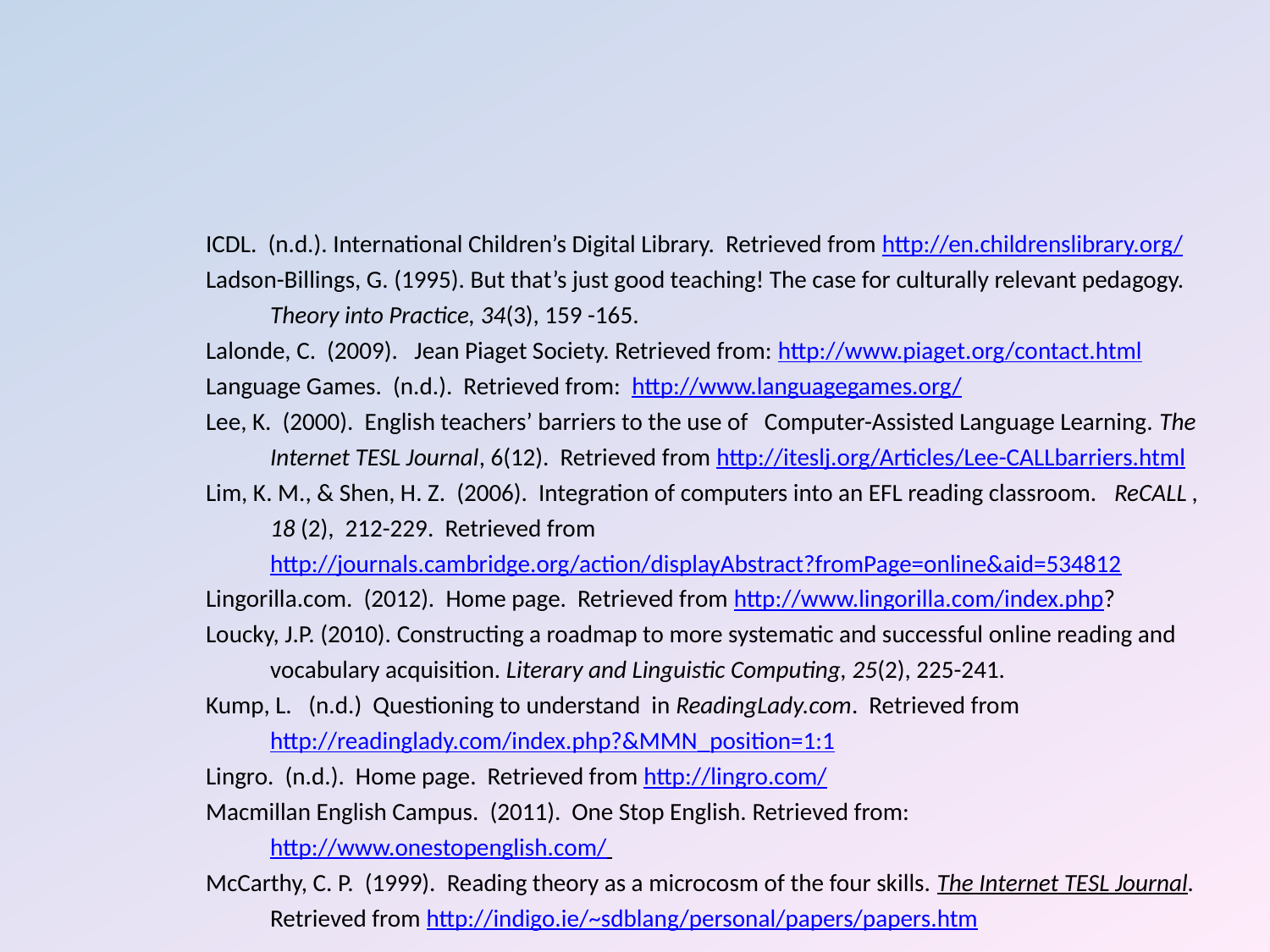

ICDL.  (n.d.). International Children’s Digital Library.  Retrieved from http://en.childrenslibrary.org/
Ladson-Billings, G. (1995). But that’s just good teaching! The case for culturally relevant pedagogy. Theory into Practice, 34(3), 159 -165.
Lalonde, C.  (2009).   Jean Piaget Society. Retrieved from: http://www.piaget.org/contact.html
Language Games.  (n.d.).  Retrieved from:  http://www.languagegames.org/
Lee, K.  (2000).  English teachers’ barriers to the use of   Computer-Assisted Language Learning. The Internet TESL Journal, 6(12).  Retrieved from http://iteslj.org/Articles/Lee-CALLbarriers.html
Lim, K. M., & Shen, H. Z.  (2006).  Integration of computers into an EFL reading classroom.   ReCALL , 18 (2),  212-229.  Retrieved from http://journals.cambridge.org/action/displayAbstract?fromPage=online&aid=534812
Lingorilla.com.  (2012).  Home page.  Retrieved from http://www.lingorilla.com/index.php?
Loucky, J.P. (2010). Constructing a roadmap to more systematic and successful online reading and vocabulary acquisition. Literary and Linguistic Computing, 25(2), 225-241.
Kump, L.   (n.d.)  Questioning to understand  in ReadingLady.com.  Retrieved from http://readinglady.com/index.php?&MMN_position=1:1
Lingro.  (n.d.).  Home page.  Retrieved from http://lingro.com/
Macmillan English Campus.  (2011).  One Stop English. Retrieved from: http://www.onestopenglish.com/
McCarthy, C. P.  (1999).  Reading theory as a microcosm of the four skills. The Internet TESL Journal.  Retrieved from http://indigo.ie/~sdblang/personal/papers/papers.htm